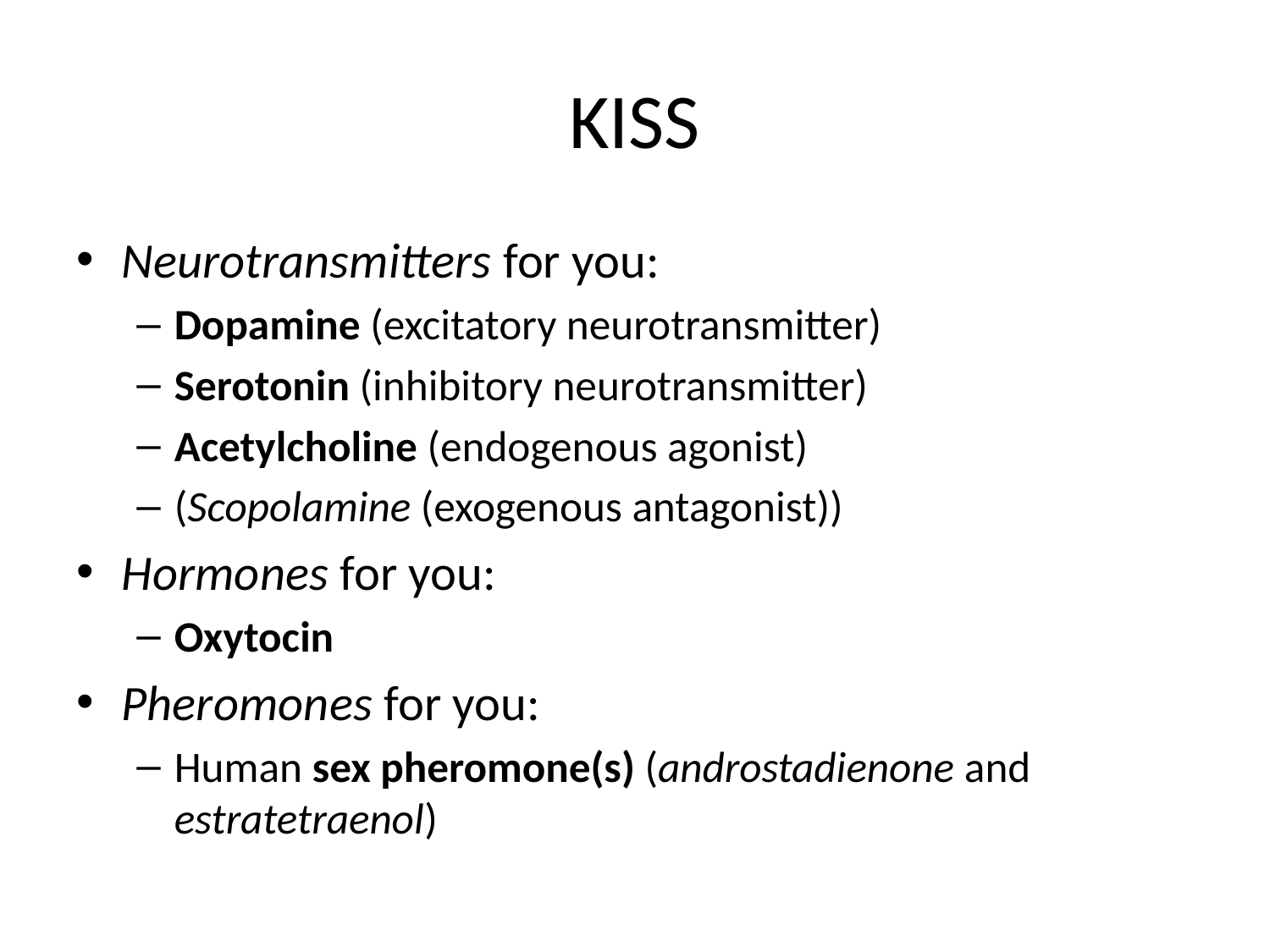

# KISS
Neurotransmitters for you:
Dopamine (excitatory neurotransmitter)
Serotonin (inhibitory neurotransmitter)
Acetylcholine (endogenous agonist)
(Scopolamine (exogenous antagonist))
Hormones for you:
Oxytocin
Pheromones for you:
Human sex pheromone(s) (androstadienone and estratetraenol)